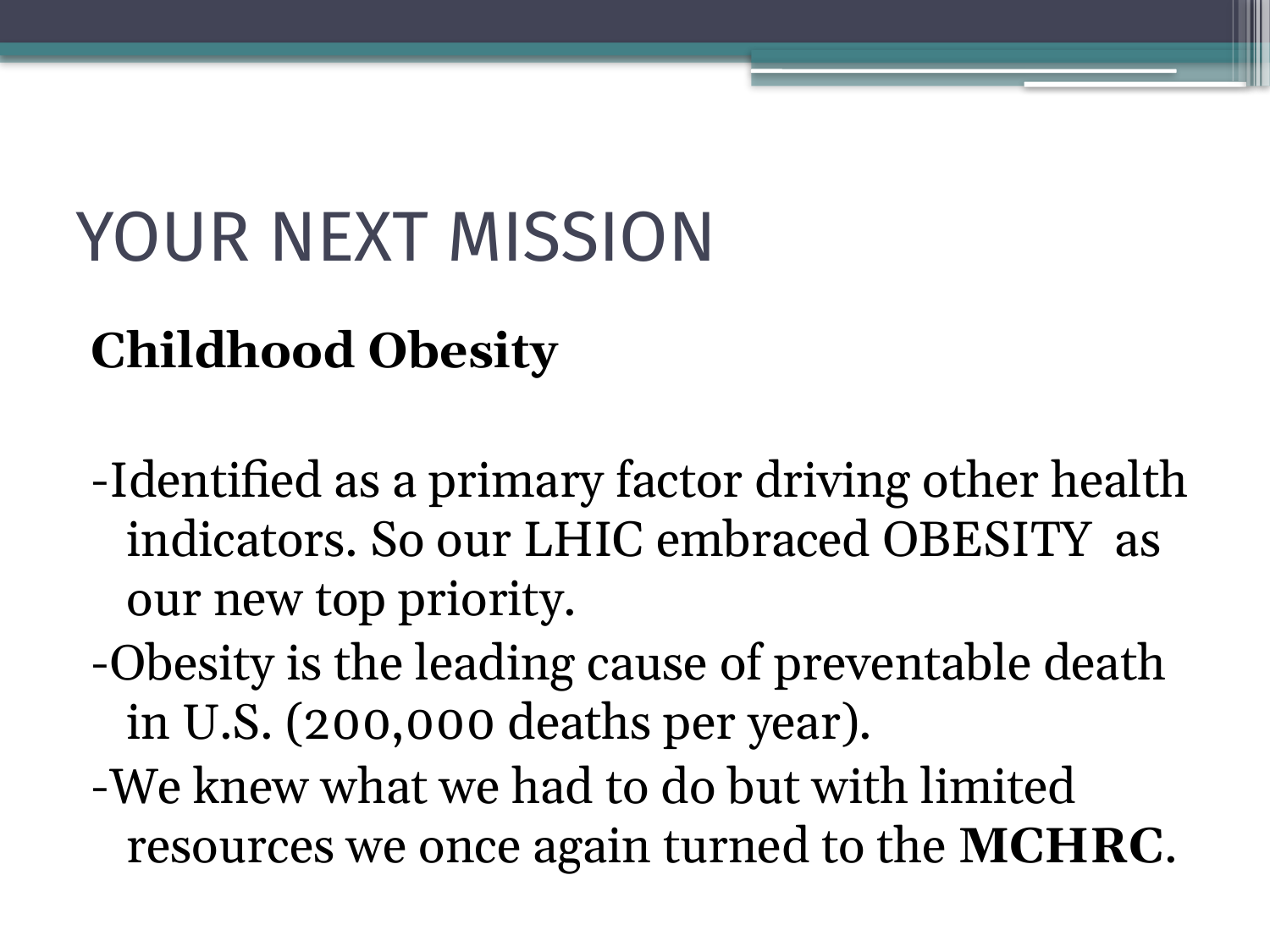

# YOUR NEXT MISSION
Childhood Obesity

-Identified as a primary factor driving other health indicators. So our LHIC embraced OBESITY  as our new top priority.
-Obesity is the leading cause of preventable death in U.S. (200,000 deaths per year).
-We knew what we had to do but with limited resources we once again turned to the MCHRC.